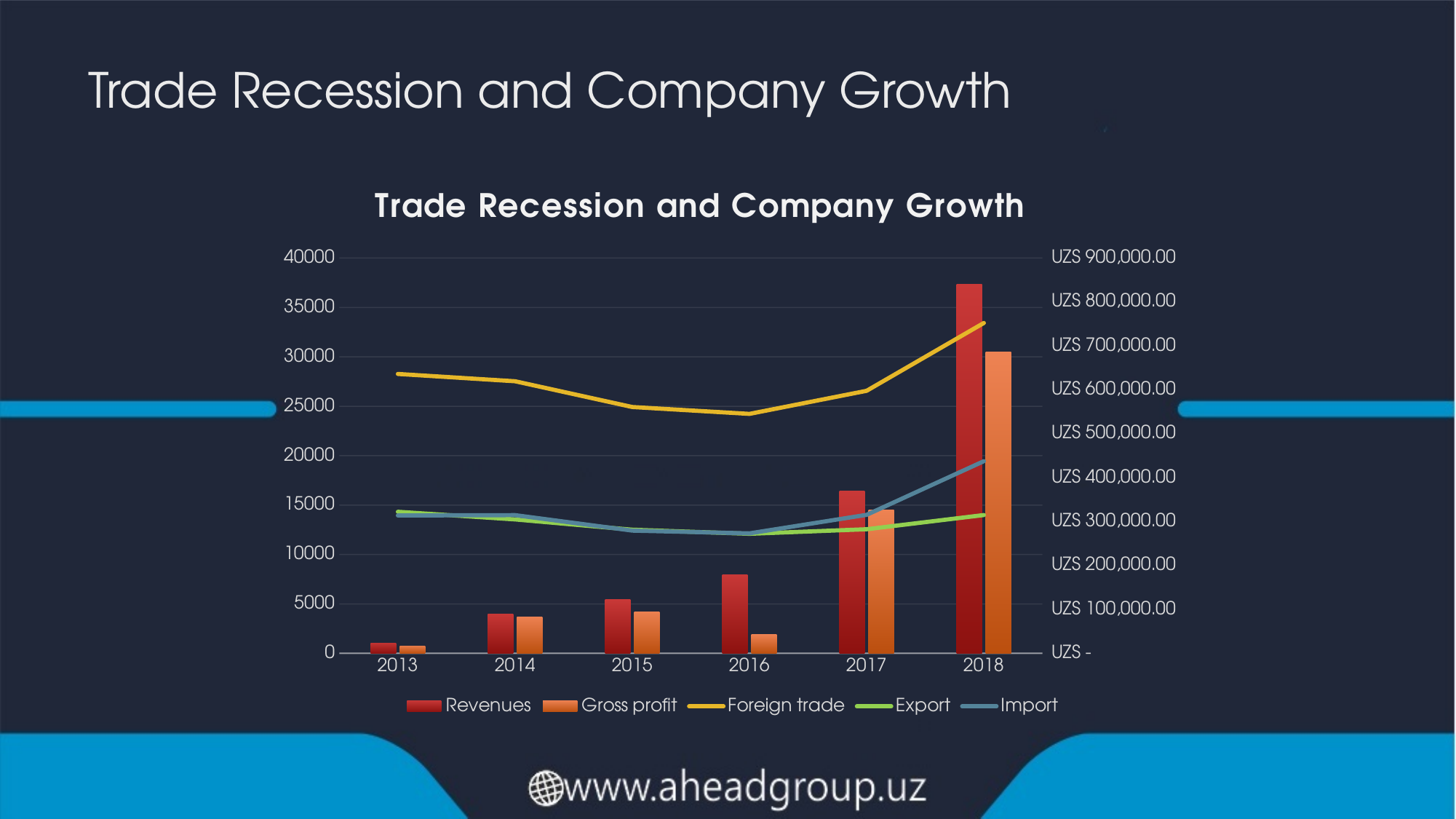

# Trade Recession and Company Growth

### Chart: Trade Recession and Company Growth

| Category | Revenues | Gross profit | Foreign trade | Export | Import |
|---|---|---|---|---|---|
| 2013 | 23614.19 | 15920.75 | 28269.6 | 14322.7 | 13946.9 |
| 2014 | 89686.81 | 82262.44 | 27530.0 | 13545.7 | 13984.3 |
| 2015 | 122008.4 | 94948.68 | 24924.2 | 12507.6 | 12416.6 |
| 2016 | 179564.96 | 42339.45 | 24232.2 | 12094.6 | 12137.6 |
| 2017 | 369659.21 | 326236.26 | 26566.1 | 12553.7 | 14012.4 |
| 2018 | 840436.05 | 686002.95 | 33429.9 | 13990.7 | 19439.2 |